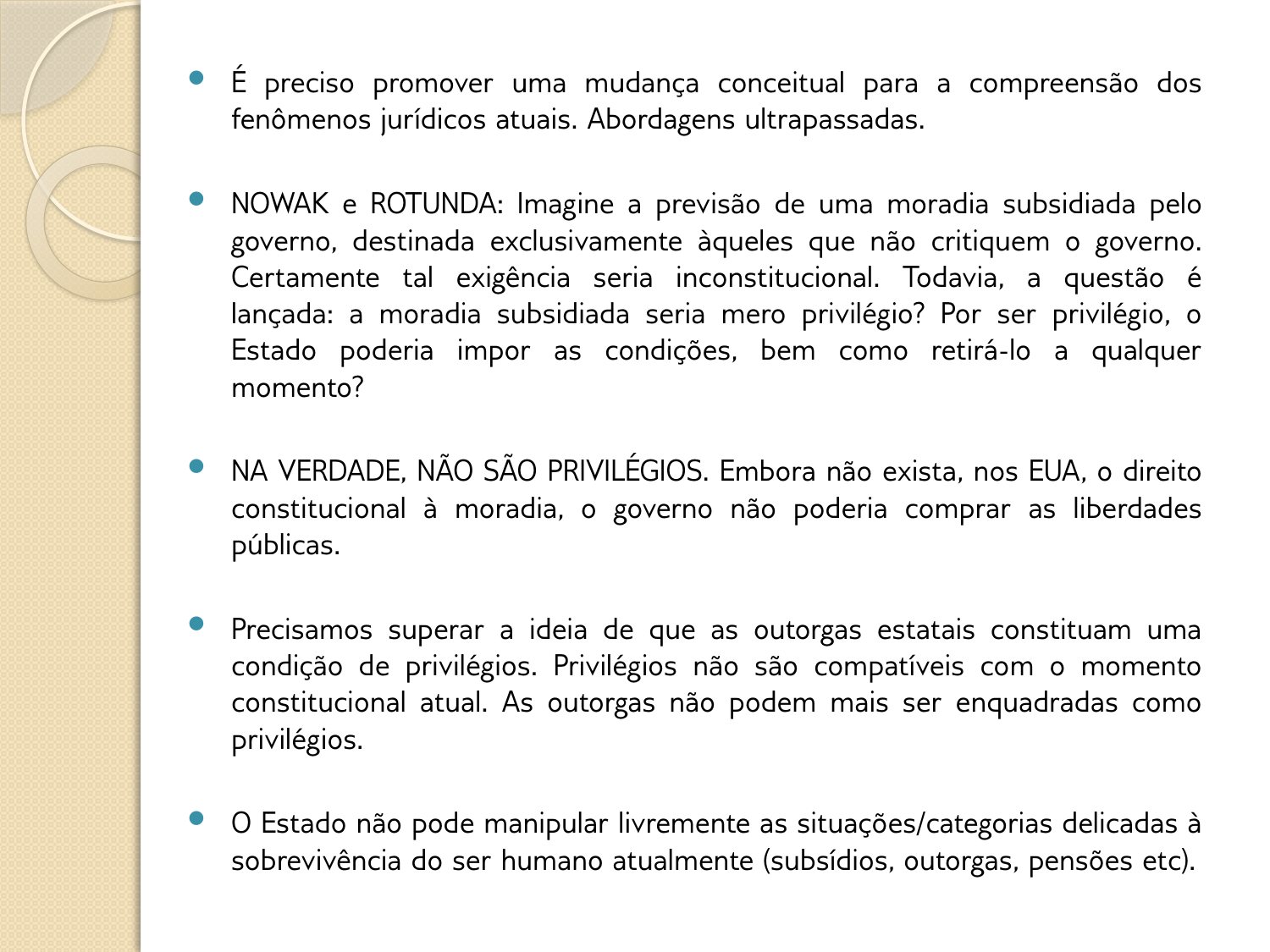

É preciso promover uma mudança conceitual para a compreensão dos fenômenos jurídicos atuais. Abordagens ultrapassadas.

NOWAK e ROTUNDA: Imagine a previsão de uma moradia subsidiada pelo governo, destinada exclusivamente àqueles que não critiquem o governo. Certamente tal exigência seria inconstitucional. Todavia, a questão é lançada: a moradia subsidiada seria mero privilégio? Por ser privilégio, o Estado poderia impor as condições, bem como retirá-lo a qualquer momento?

NA VERDADE, NÃO SÃO PRIVILÉGIOS. Embora não exista, nos EUA, o direito constitucional à moradia, o governo não poderia comprar as liberdades públicas.

Precisamos superar a ideia de que as outorgas estatais constituam uma condição de privilégios. Privilégios não são compatíveis com o momento constitucional atual. As outorgas não podem mais ser enquadradas como privilégios.

O Estado não pode manipular livremente as situações/categorias delicadas à sobrevivência do ser humano atualmente (subsídios, outorgas, pensões etc).